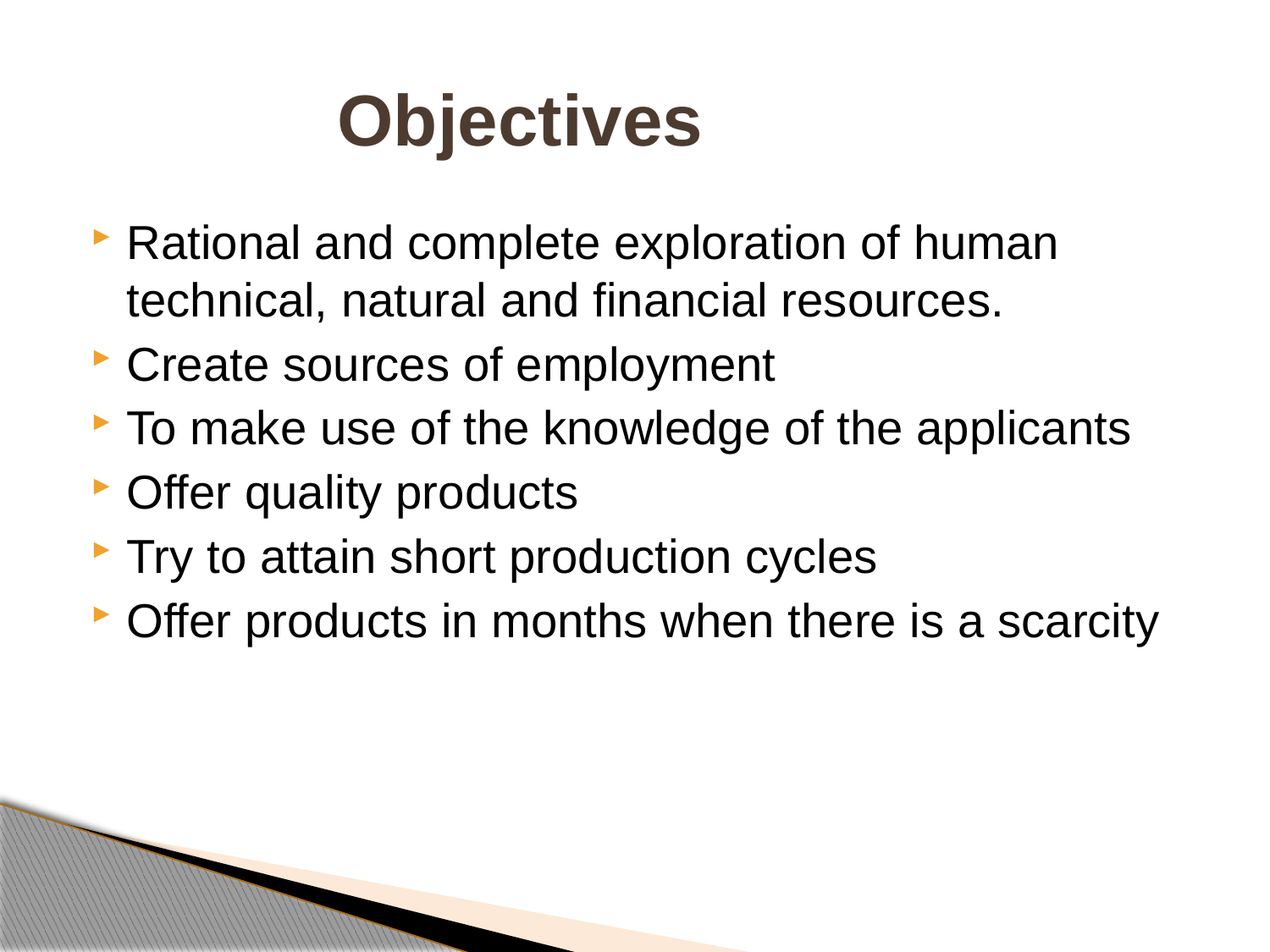

# Objectives
Rational and complete exploration of human technical, natural and financial resources.
Create sources of employment
To make use of the knowledge of the applicants
Offer quality products
Try to attain short production cycles
Offer products in months when there is a scarcity